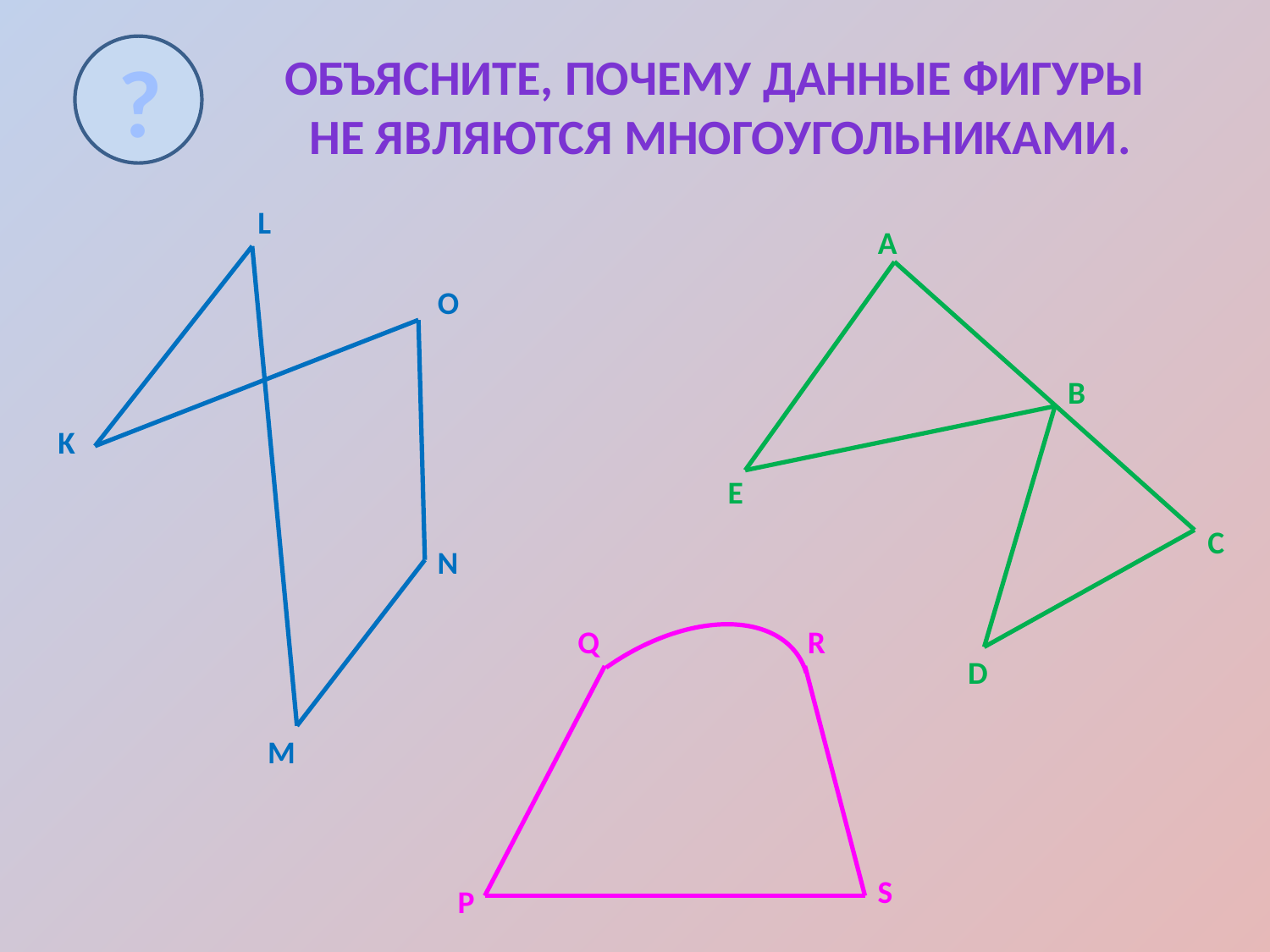

?
Объясните, почему данные фигуры
не являются многоугольниками.
L
O
K
N
M
A
B
E
C
D
Q
R

S
P